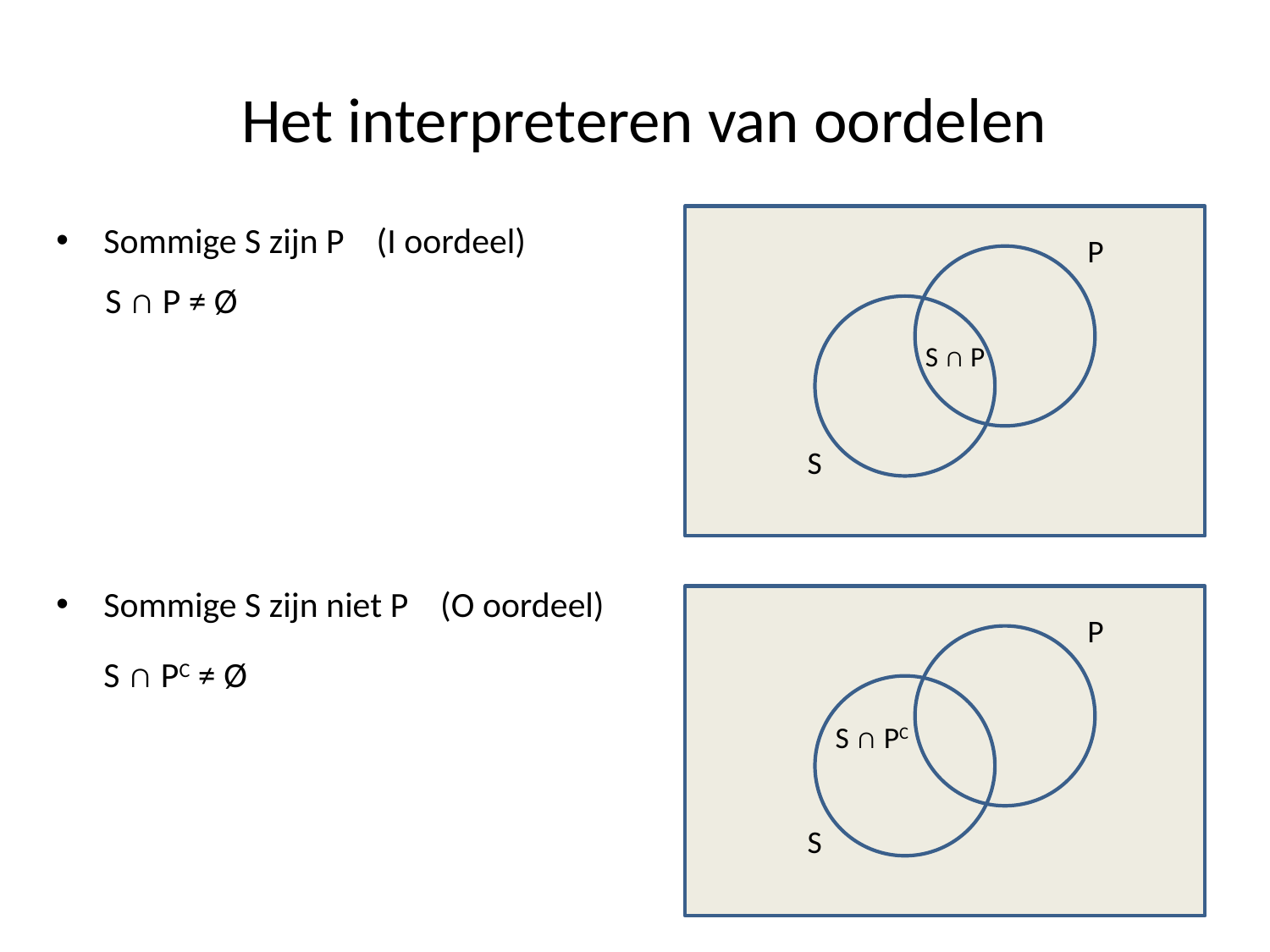

# Het interpreteren van oordelen

Sommige S zijn P    (I oordeel)
P

	S ∩ P ≠ Ø

	S ∩ P
S
Sommige S zijn niet P    (O oordeel)

P

	S ∩ PC ≠ Ø

	S ∩ PC
S